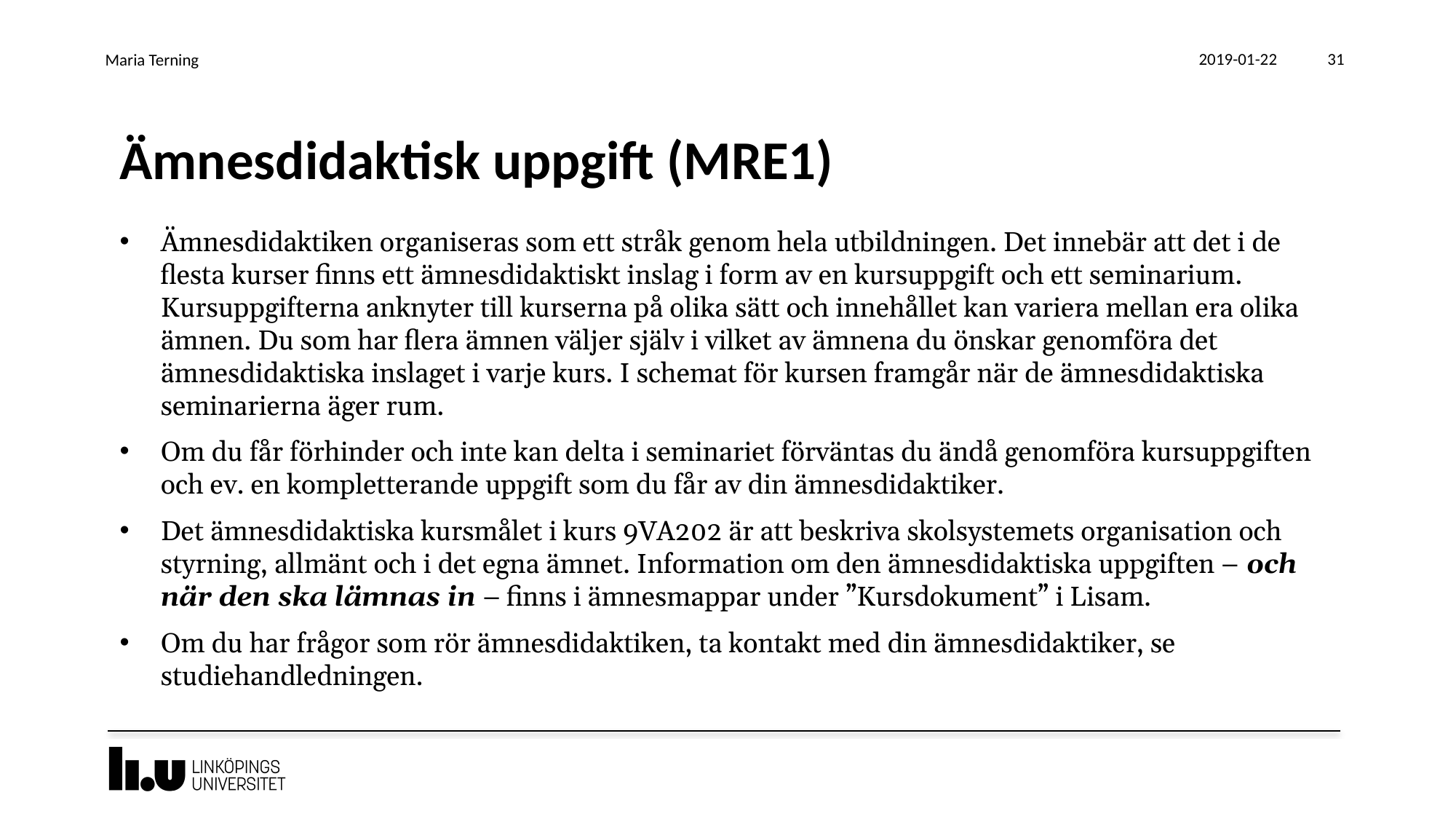

Maria Terning
2019-01-22
31
# Ämnesdidaktisk uppgift (MRE1)
Ämnesdidaktiken organiseras som ett stråk genom hela utbildningen. Det innebär att det i de flesta kurser finns ett ämnesdidaktiskt inslag i form av en kursuppgift och ett seminarium. Kursuppgifterna anknyter till kurserna på olika sätt och innehållet kan variera mellan era olika ämnen. Du som har flera ämnen väljer själv i vilket av ämnena du önskar genomföra det ämnesdidaktiska inslaget i varje kurs. I schemat för kursen framgår när de ämnesdidaktiska seminarierna äger rum.
Om du får förhinder och inte kan delta i seminariet förväntas du ändå genomföra kursuppgiften och ev. en kompletterande uppgift som du får av din ämnesdidaktiker.
Det ämnesdidaktiska kursmålet i kurs 9VA202 är att beskriva skolsystemets organisation och styrning, allmänt och i det egna ämnet. Information om den ämnesdidaktiska uppgiften – och när den ska lämnas in – finns i ämnesmappar under ”Kursdokument” i Lisam.
Om du har frågor som rör ämnesdidaktiken, ta kontakt med din ämnesdidaktiker, se studiehandledningen.